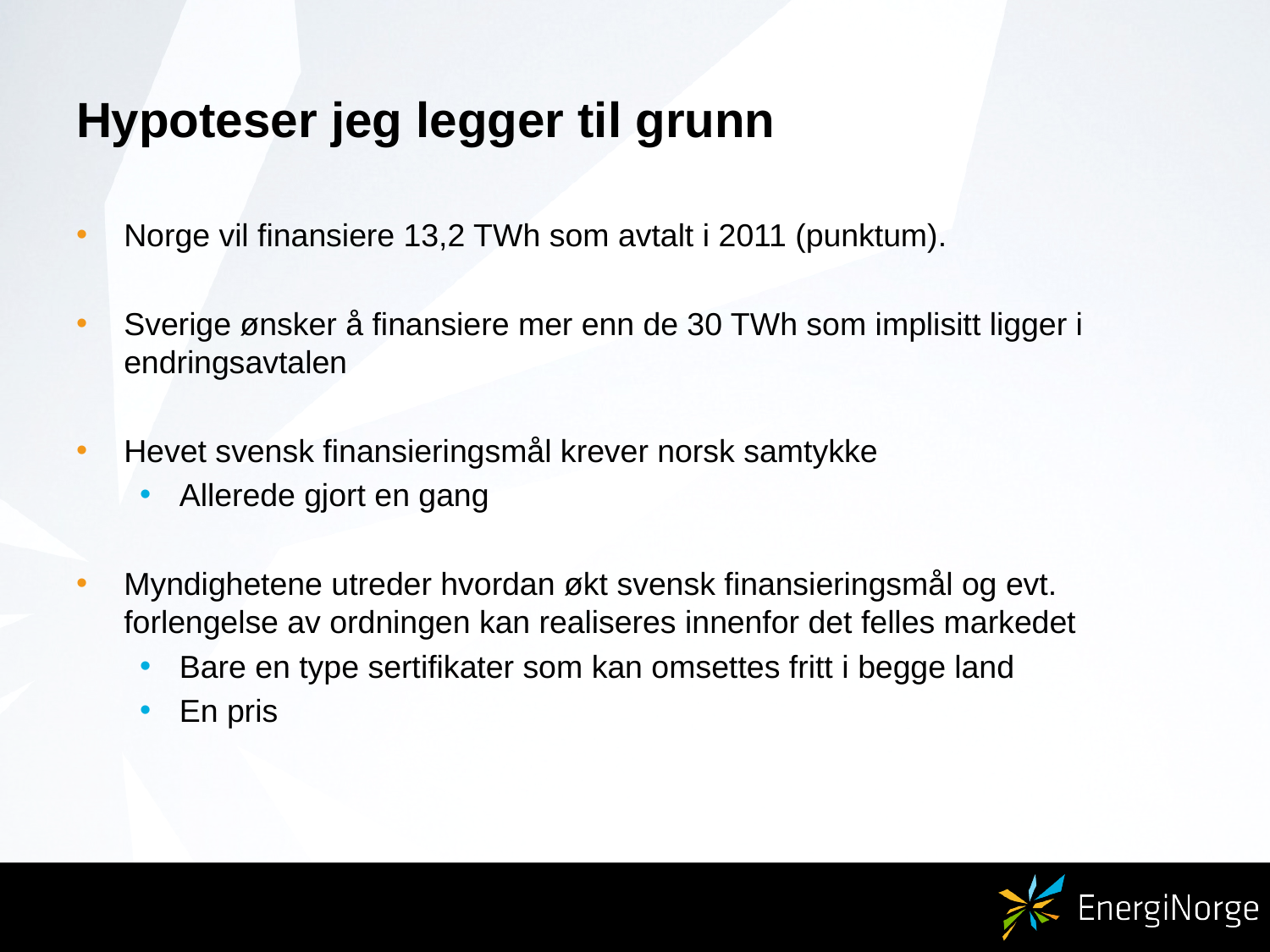

# Hypoteser jeg legger til grunn
Norge vil finansiere 13,2 TWh som avtalt i 2011 (punktum).

Sverige ønsker å finansiere mer enn de 30 TWh som implisitt ligger i endringsavtalen

Hevet svensk finansieringsmål krever norsk samtykke
Allerede gjort en gang

Myndighetene utreder hvordan økt svensk finansieringsmål og evt. forlengelse av ordningen kan realiseres innenfor det felles markedet
Bare en type sertifikater som kan omsettes fritt i begge land
En pris